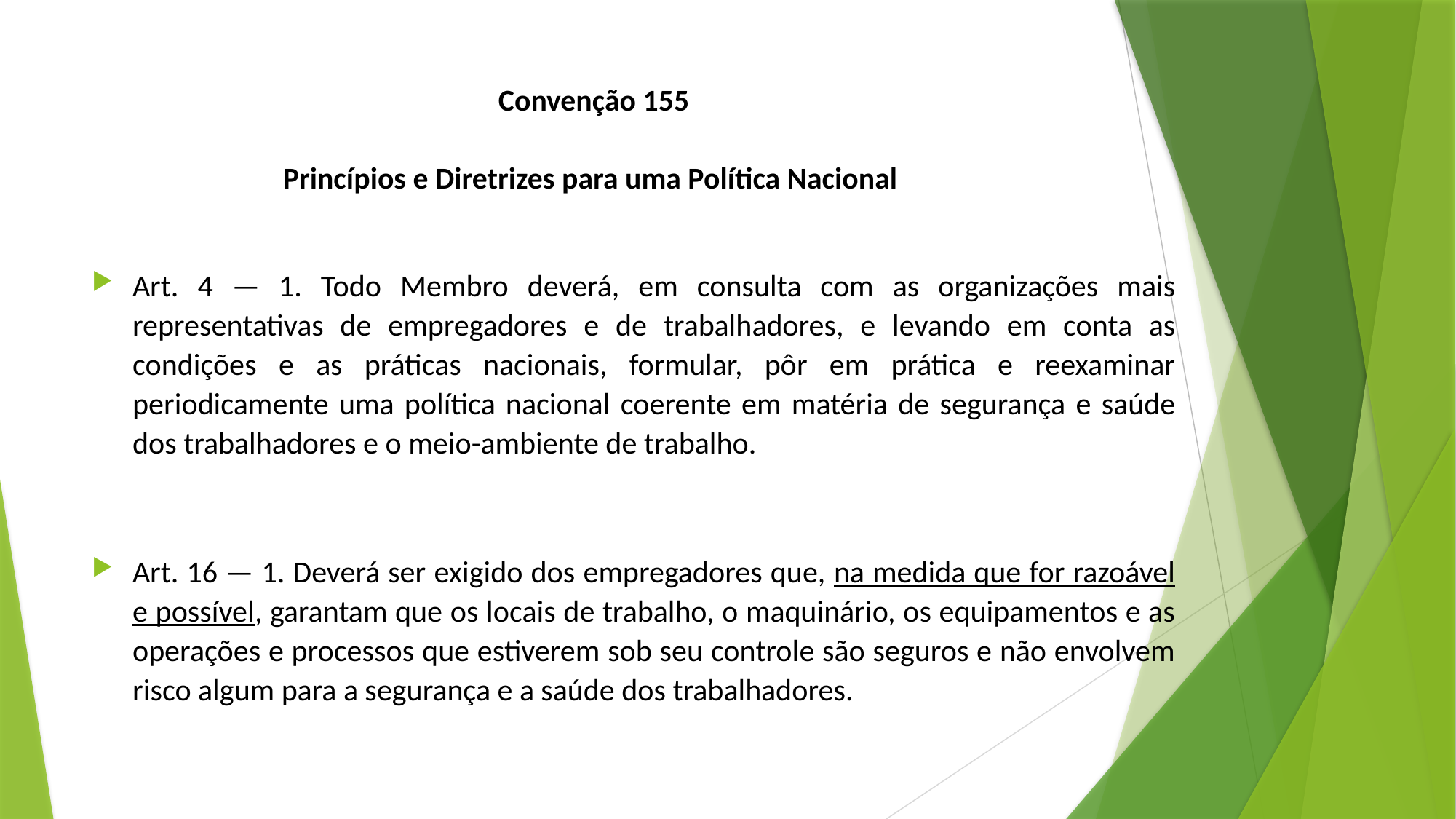

# Convenção 155   Princípios e Diretrizes para uma Política Nacional
Art. 4 — 1. Todo Membro deverá, em consulta com as organizações mais representativas de empregadores e de trabalhadores, e levando em conta as condições e as práticas nacionais, formular, pôr em prática e reexaminar periodicamente uma política nacional coerente em matéria de segurança e saúde dos trabalhadores e o meio-ambiente de trabalho.

Art. 16 — 1. Deverá ser exigido dos empregadores que, na medida que for razoável e possível, garantam que os locais de trabalho, o maquinário, os equipamentos e as operações e processos que estiverem sob seu controle são seguros e não envolvem risco algum para a segurança e a saúde dos trabalhadores.